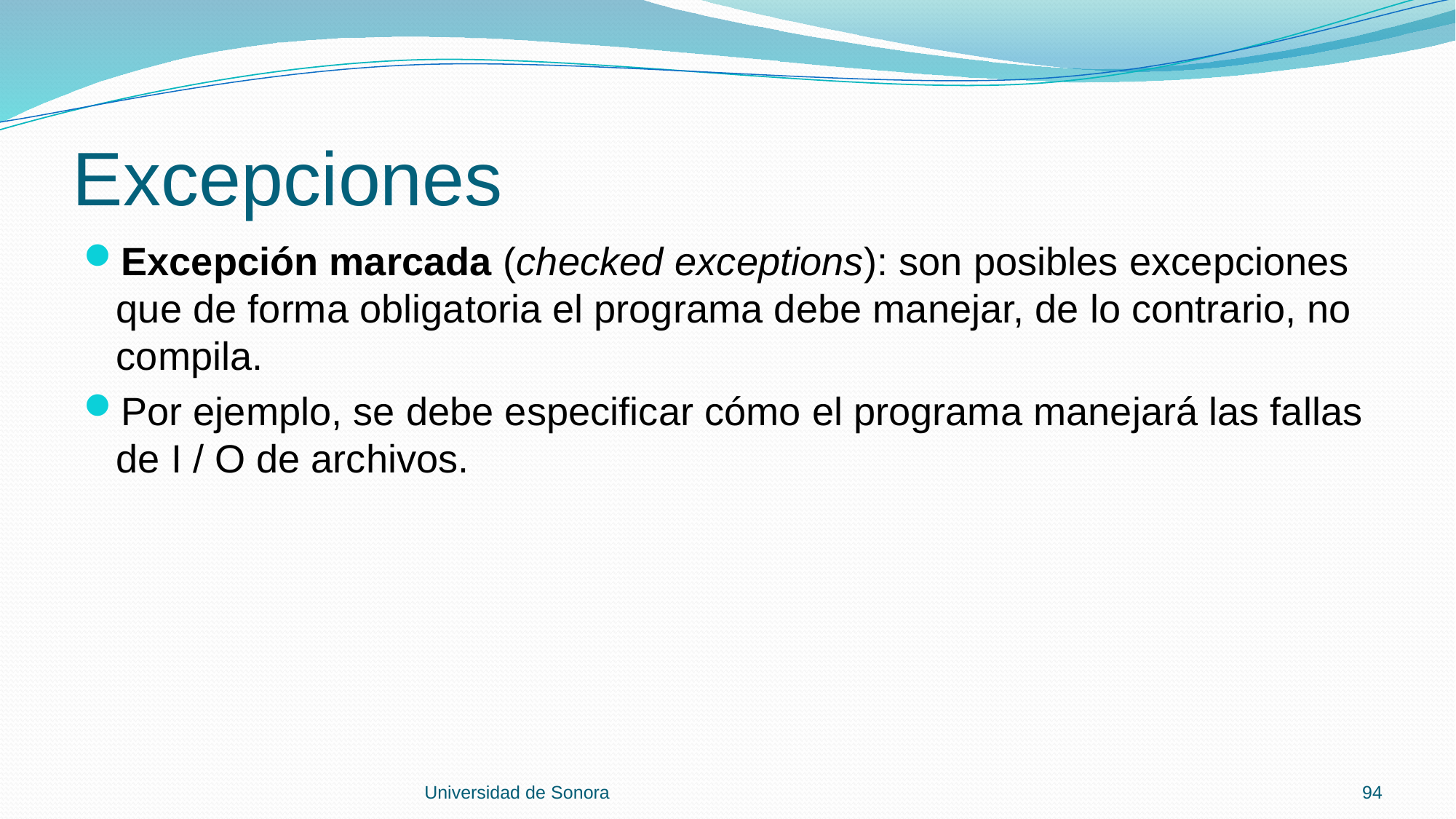

# Excepciones
Excepción marcada (checked exceptions): son posibles excepciones que de forma obligatoria el programa debe manejar, de lo contrario, no compila.
Por ejemplo, se debe especificar cómo el programa manejará las fallas de I / O de archivos.

Universidad de Sonora
94